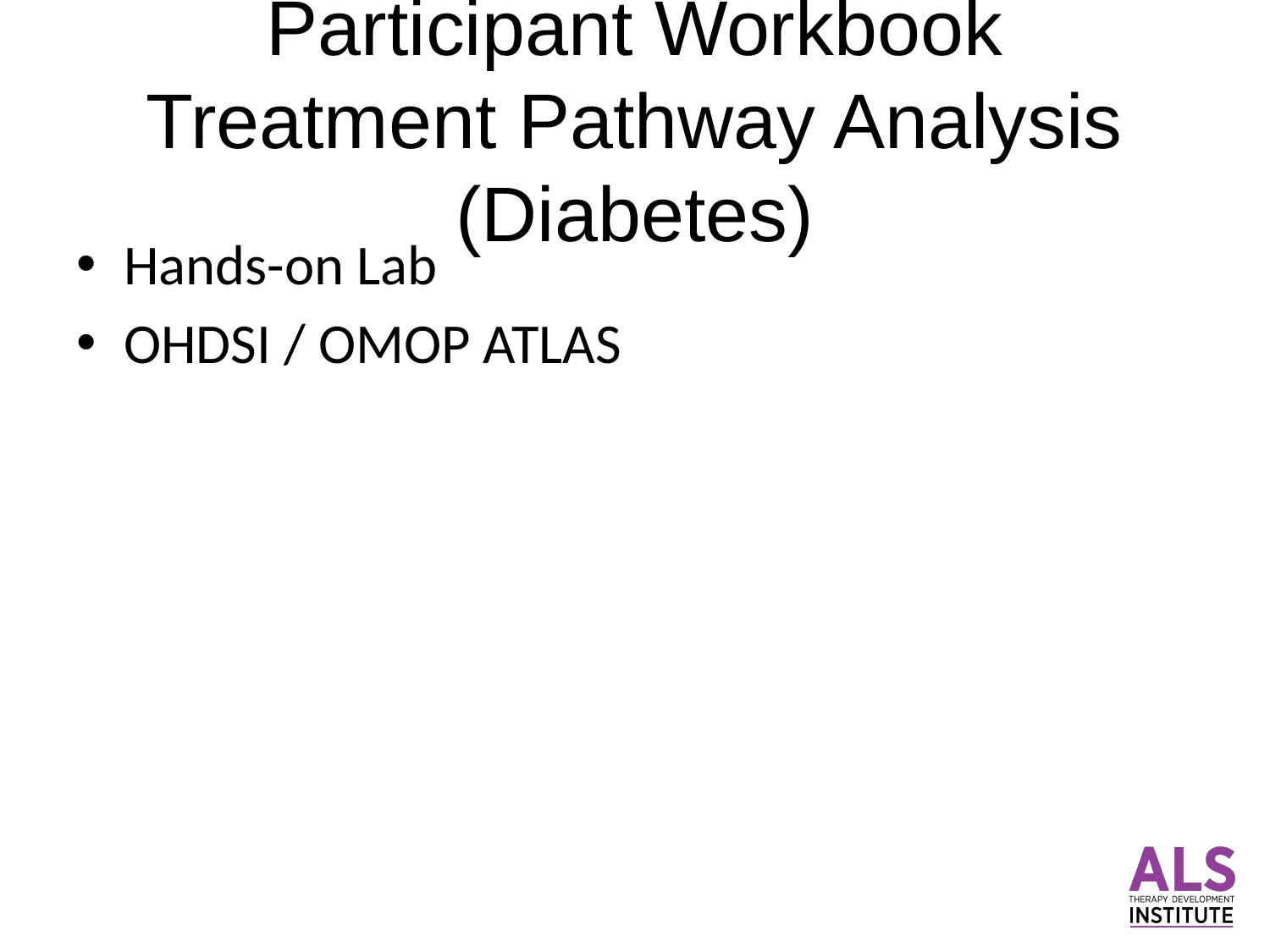

# Participant Workbook
Treatment Pathway Analysis (Diabetes)
Hands-on Lab
OHDSI / OMOP ATLAS